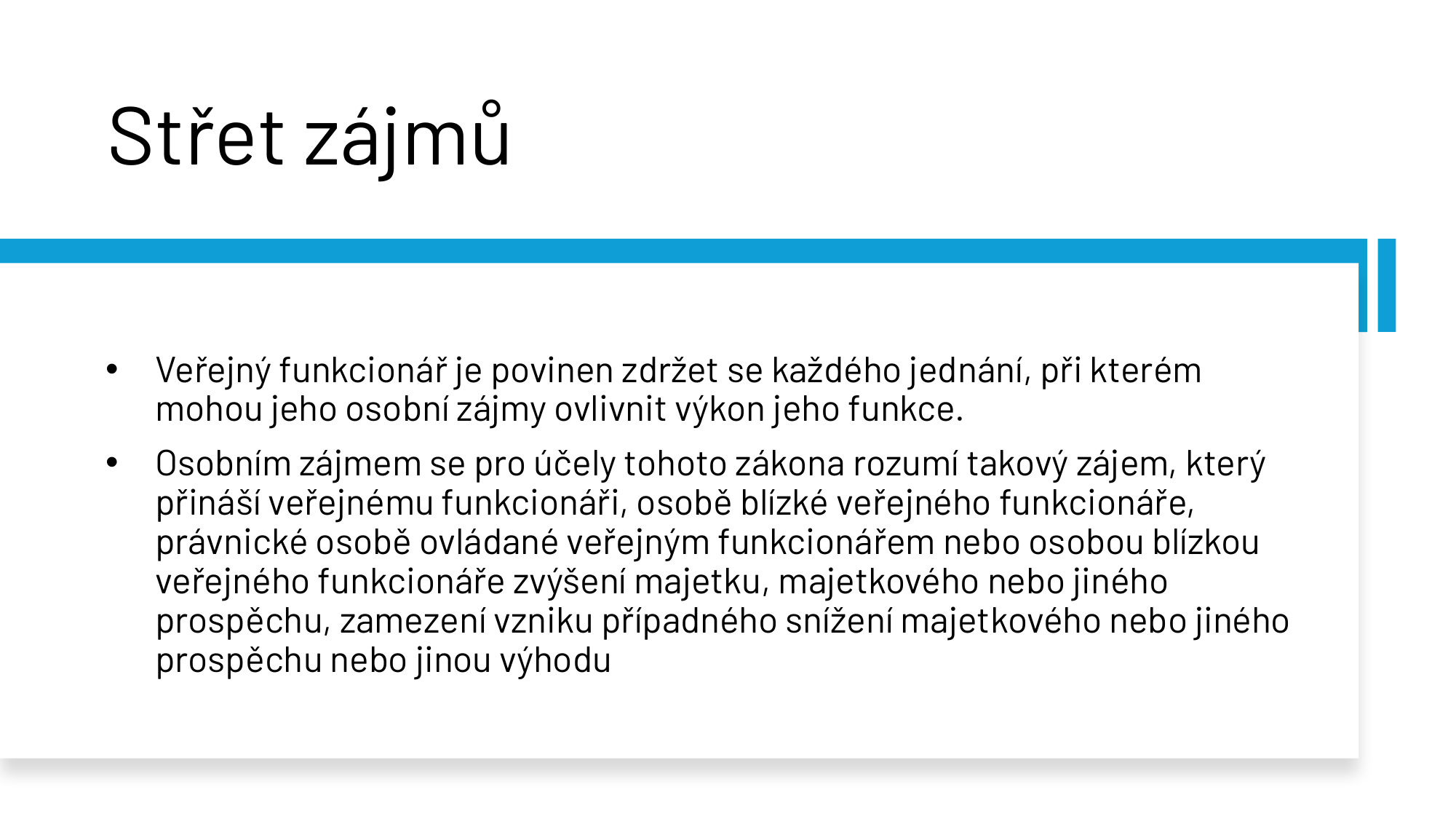

# Střet zájmů

Veřejný funkcionář je povinen zdržet se každého jednání, při kterém mohou jeho osobní zájmy ovlivnit výkon jeho funkce.
Osobním zájmem se pro účely tohoto zákona rozumí takový zájem, který přináší veřejnému funkcionáři, osobě blízké veřejného funkcionáře, právnické osobě ovládané veřejným funkcionářem nebo osobou blízkou veřejného funkcionáře zvýšení majetku, majetkového nebo jiného prospěchu, zamezení vzniku případného snížení majetkového nebo jiného prospěchu nebo jinou výhodu